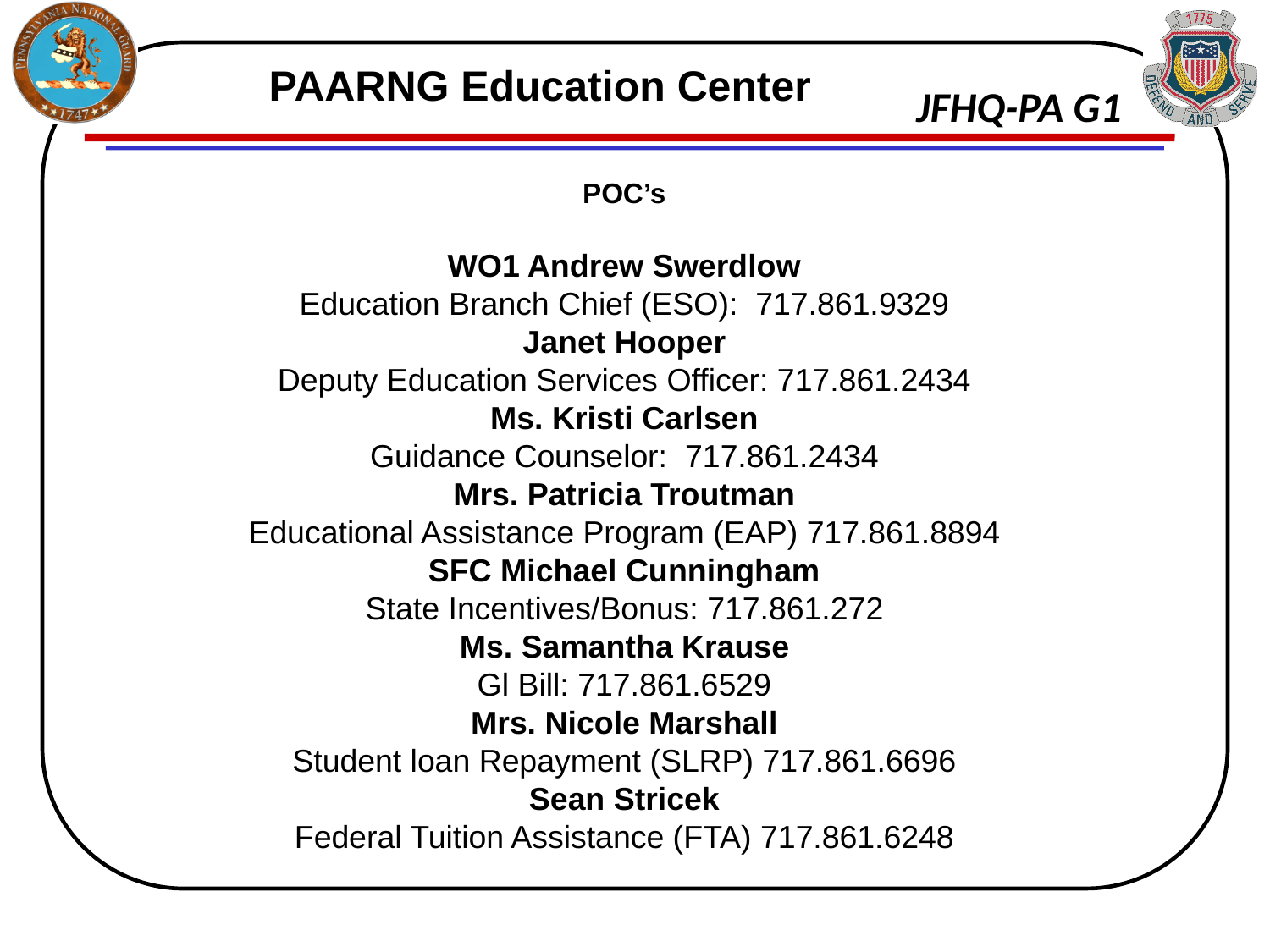

PAARNG Education Center
POC’s

WO1 Andrew Swerdlow
Education Branch Chief (ESO):  717.861.9329
Janet Hooper
Deputy Education Services Officer: 717.861.2434
Ms. Kristi Carlsen
Guidance Counselor:  717.861.2434
Mrs. Patricia Troutman
Educational Assistance Program (EAP) 717.861.8894
SFC Michael Cunningham
State Incentives/Bonus: 717.861.272
Ms. Samantha Krause
Gl Bill: 717.861.6529
Mrs. Nicole Marshall
Student loan Repayment (SLRP) 717.861.6696
Sean Stricek
Federal Tuition Assistance (FTA) 717.861.6248

#